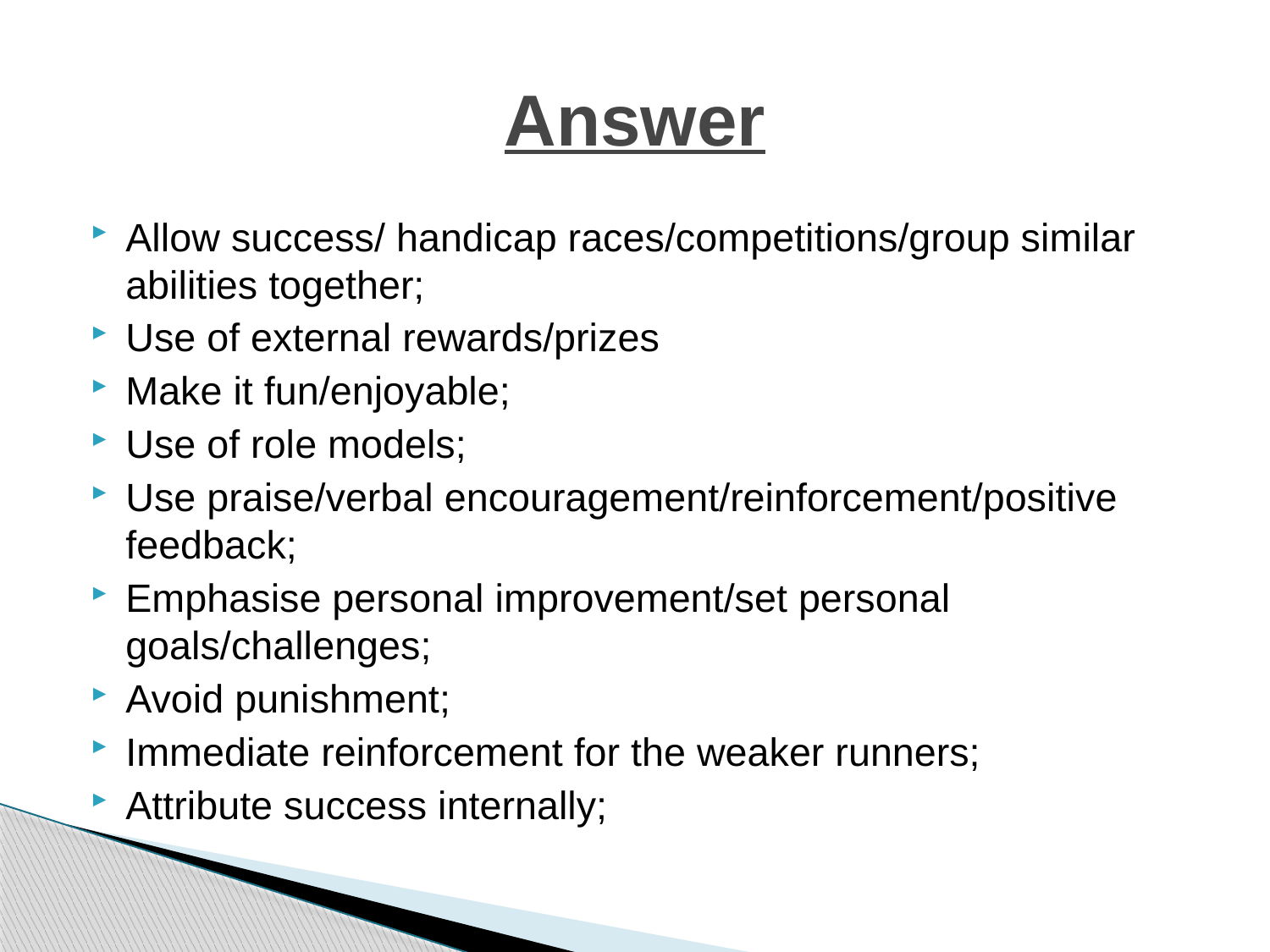

# Answer
Allow success/ handicap races/competitions/group similar abilities together;
Use of external rewards/prizes
Make it fun/enjoyable;
Use of role models;
Use praise/verbal encouragement/reinforcement/positive feedback;
Emphasise personal improvement/set personal goals/challenges;
Avoid punishment;
Immediate reinforcement for the weaker runners;
Attribute success internally;